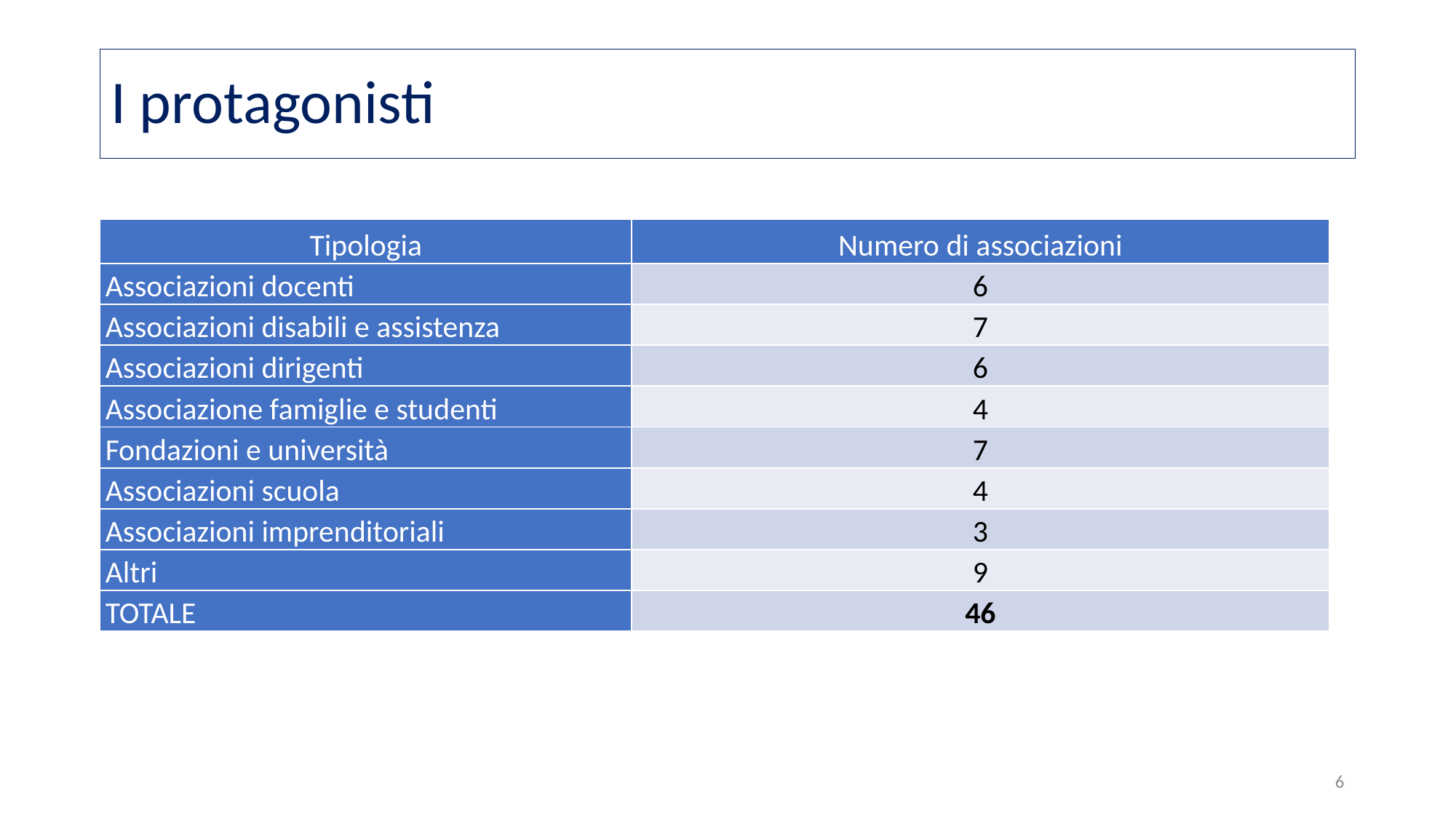

# I protagonisti
| Tipologia | Numero di associazioni |
| --- | --- |
| Associazioni docenti | 6 |
| Associazioni disabili e assistenza | 7 |
| Associazioni dirigenti | 6 |
| Associazione famiglie e studenti | 4 |
| Fondazioni e università | 7 |
| Associazioni scuola | 4 |
| Associazioni imprenditoriali | 3 |
| Altri | 9 |
| TOTALE | 46 |
6